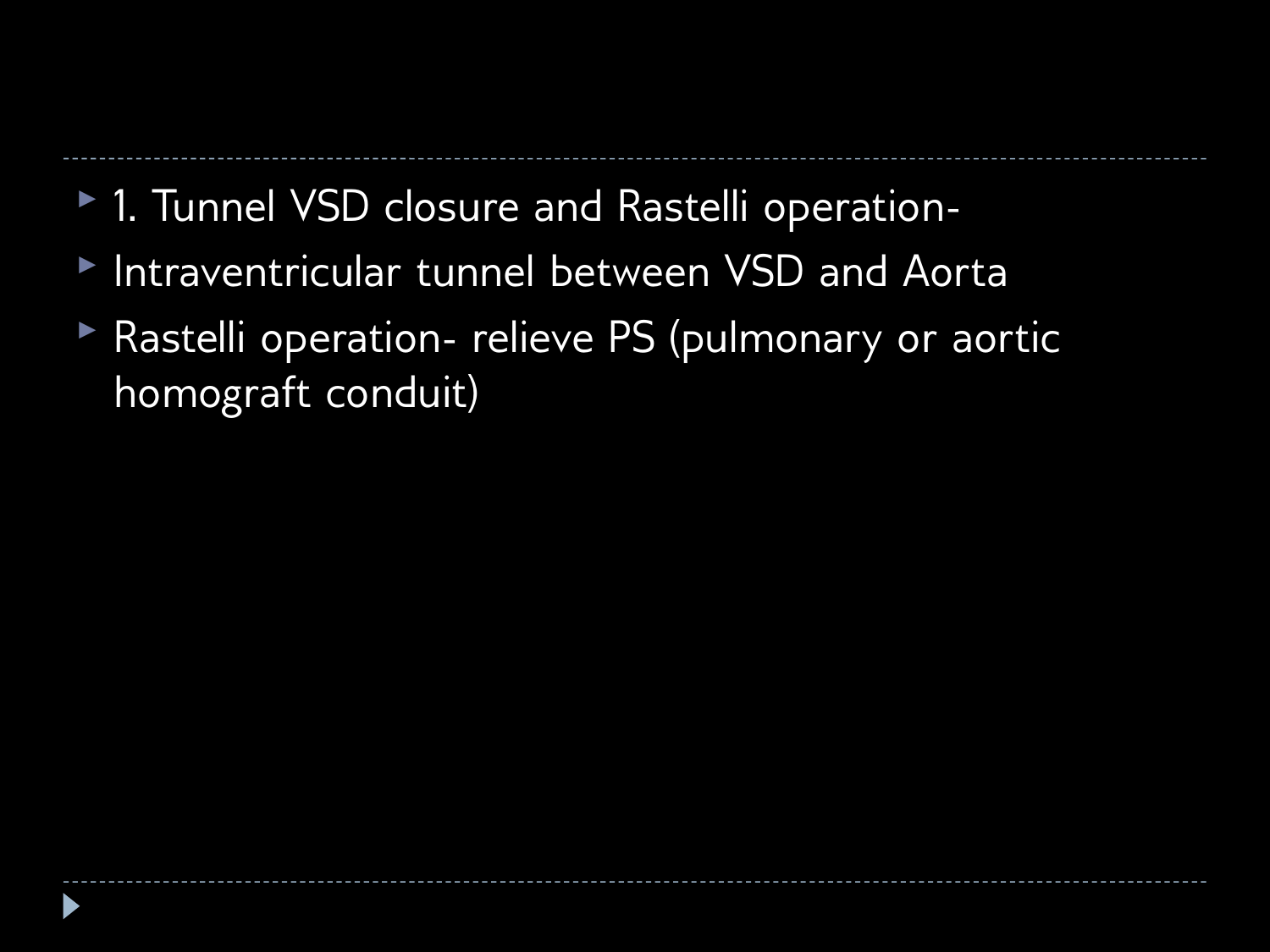

#
1. Tunnel VSD closure and Rastelli operation-
Intraventricular tunnel between VSD and Aorta
Rastelli operation- relieve PS (pulmonary or aortic homograft conduit)